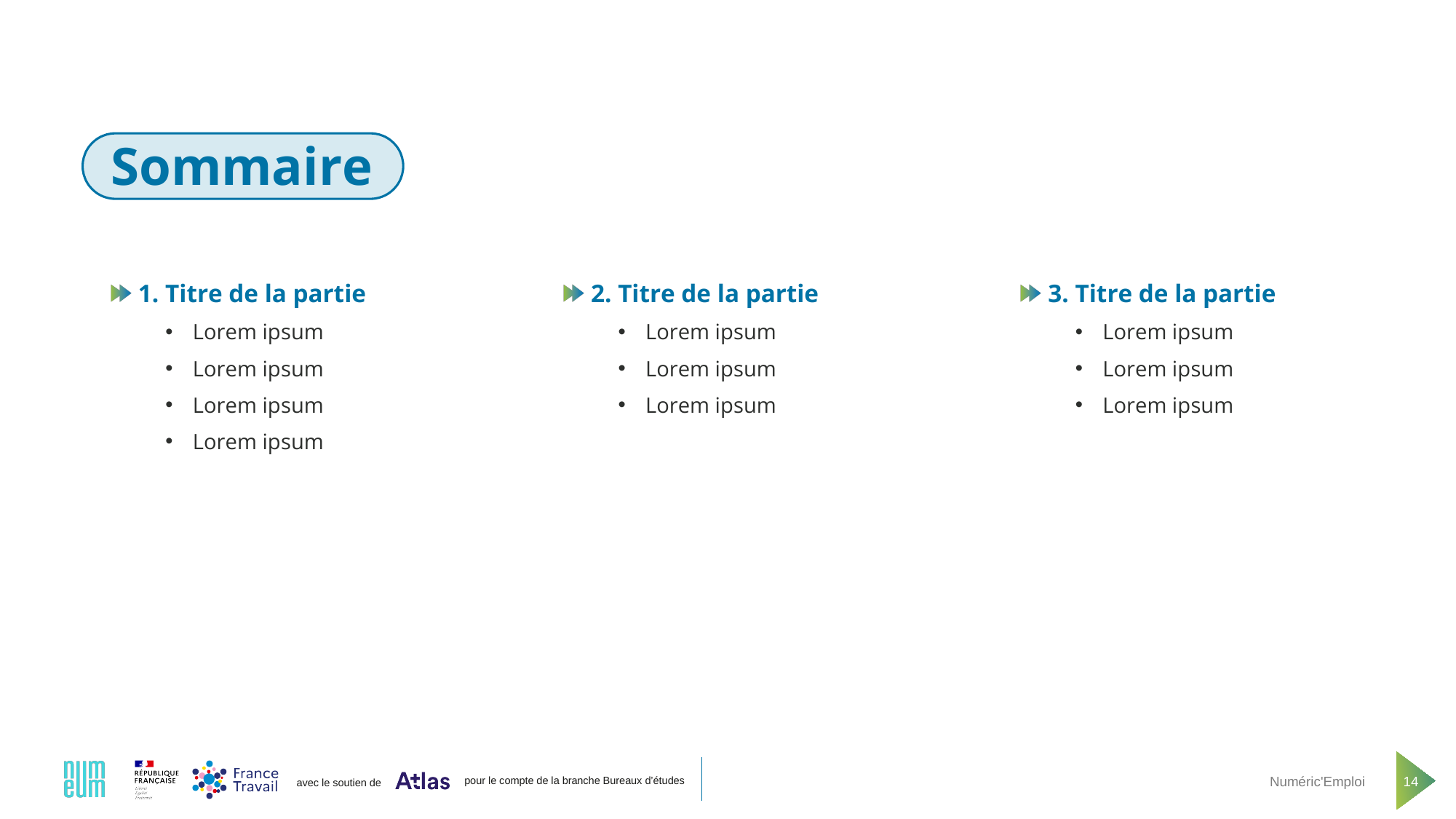

# Sommaire

1. Titre de la partie
Lorem ipsum
Lorem ipsum
Lorem ipsum
Lorem ipsum

2. Titre de la partie
Lorem ipsum
Lorem ipsum
Lorem ipsum

3. Titre de la partie
Lorem ipsum
Lorem ipsum
Lorem ipsum

Numéric'Emploi
14